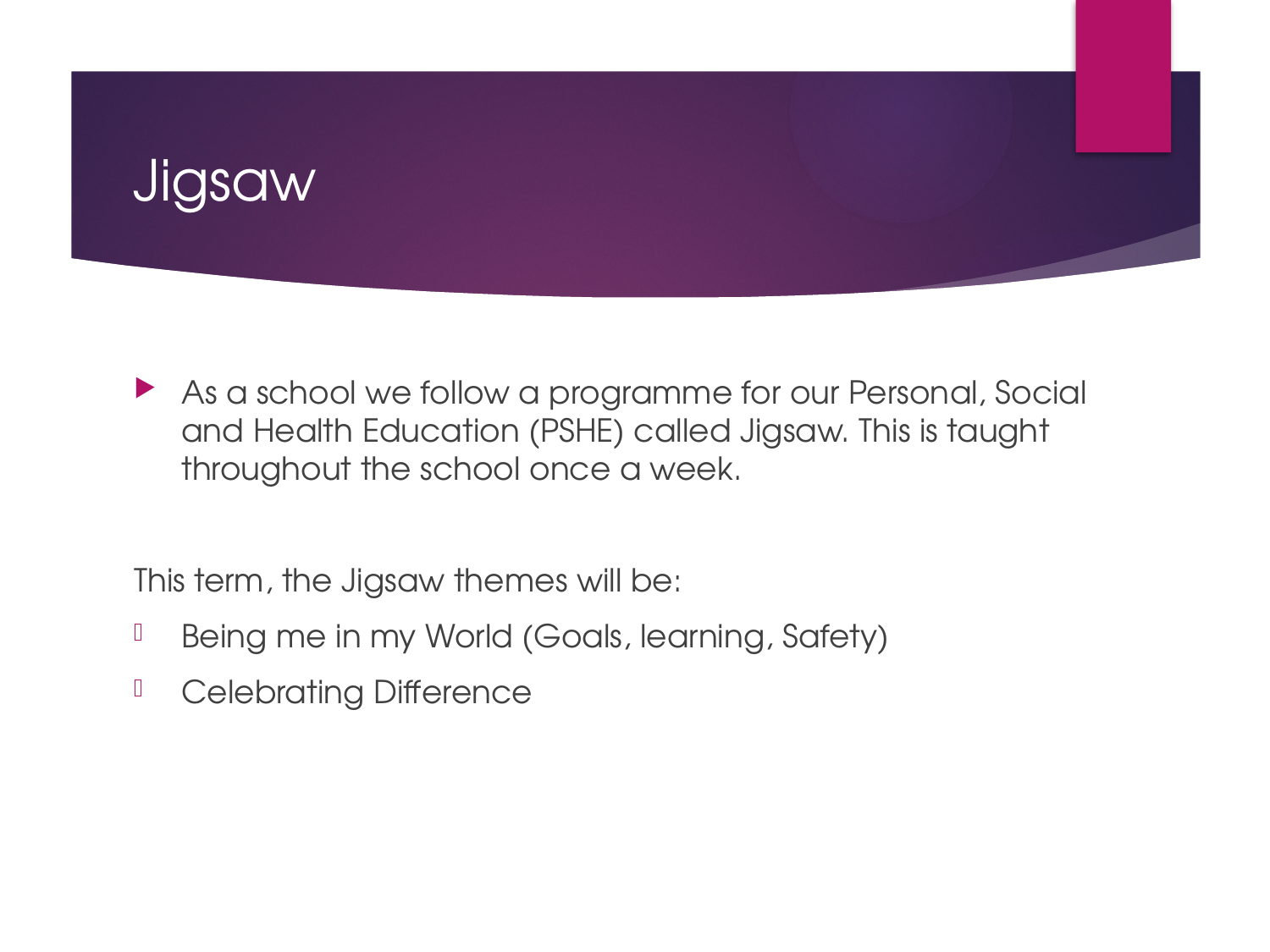

# Jigsaw
As a school we follow a programme for our Personal, Social and Health Education (PSHE) called Jigsaw. This is taught throughout the school once a week.

This term, the Jigsaw themes will be:
Being me in my World (Goals, learning, Safety)
Celebrating Difference